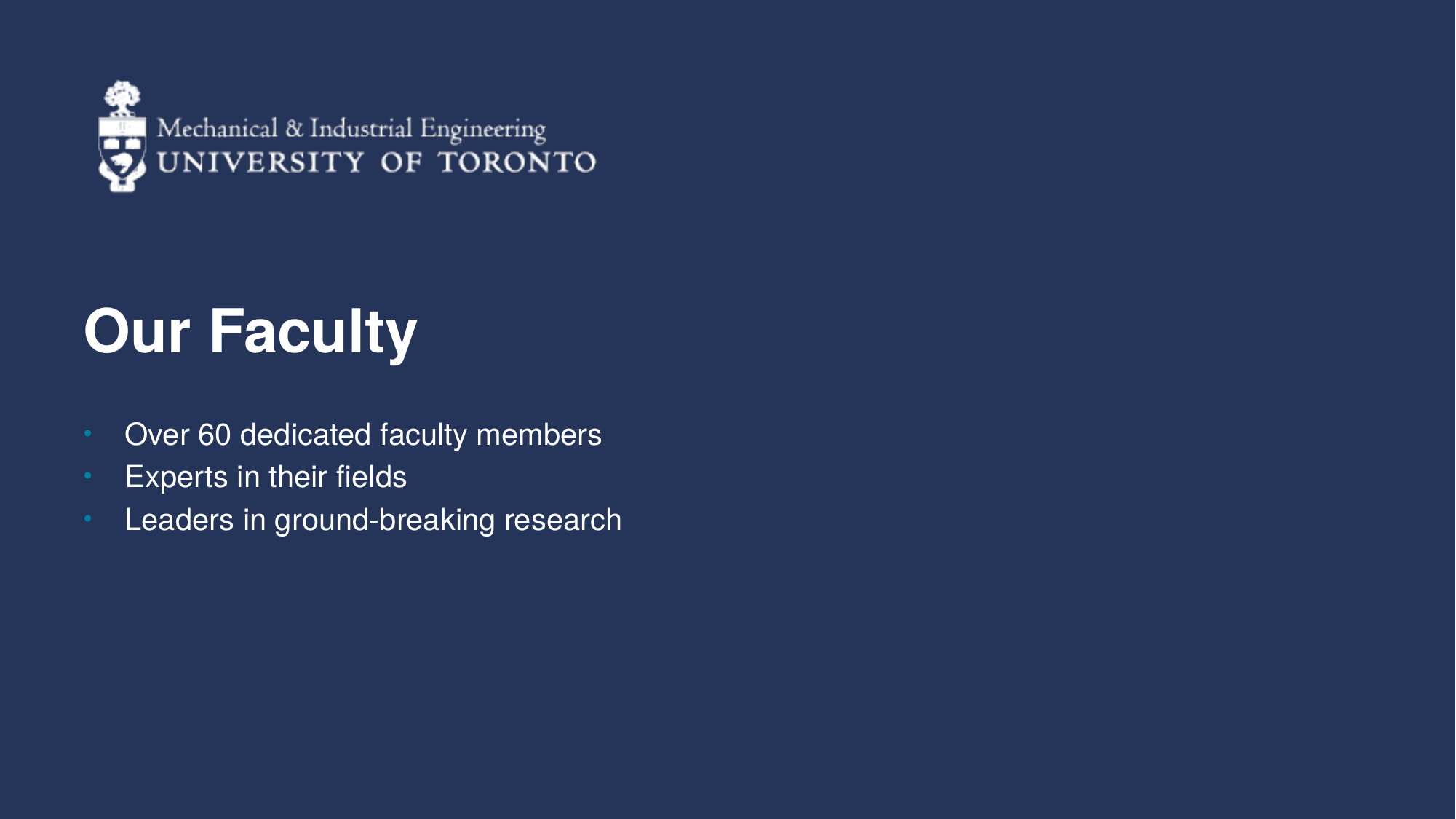

Our Faculty
Over 60 dedicated faculty members
Experts in their fields
Leaders in ground-breaking research